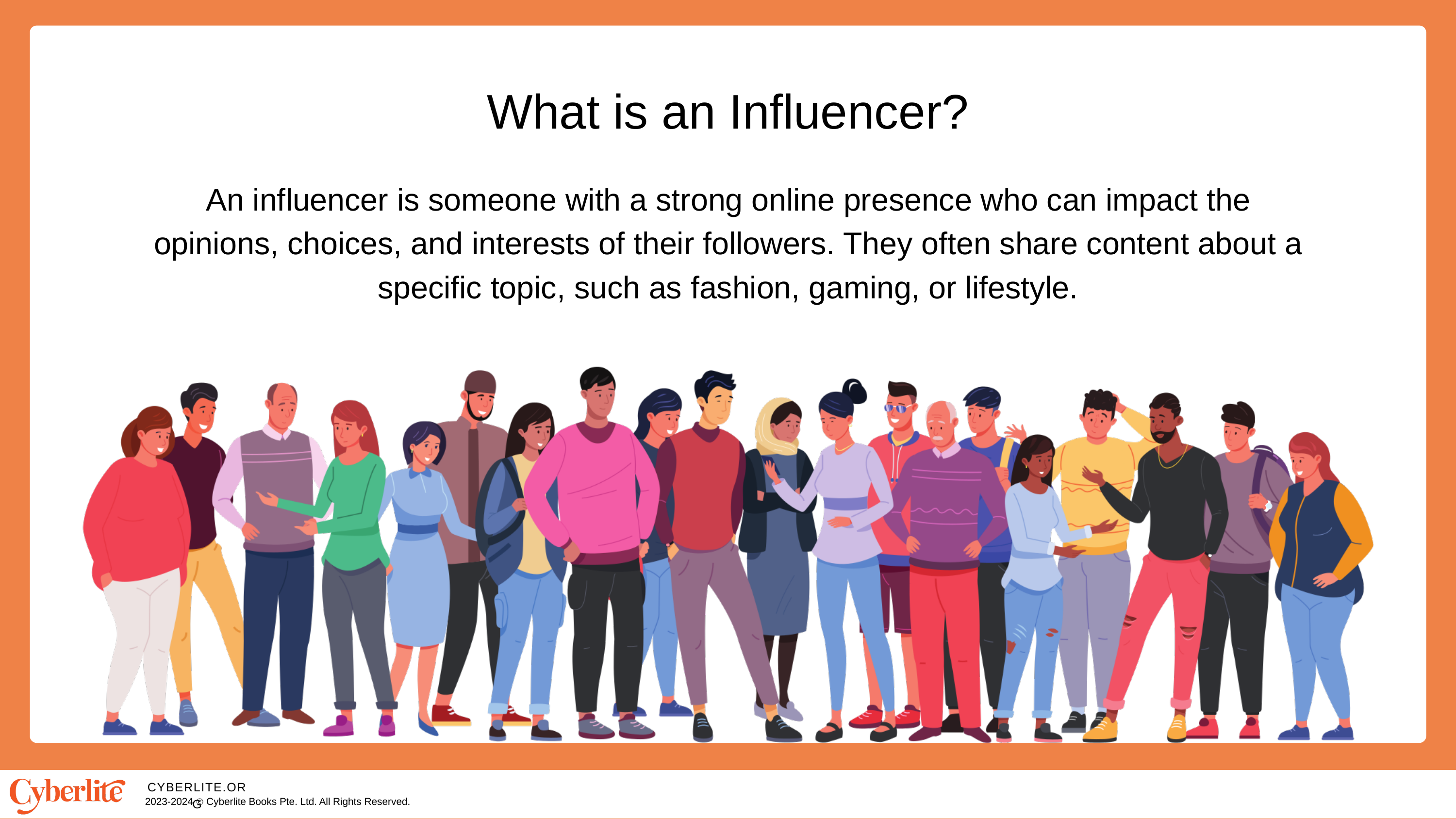

What is an Influencer?
An influencer is someone with a strong online presence who can impact the opinions, choices, and interests of their followers. They often share content about a specific topic, such as fashion, gaming, or lifestyle.

CYBERLITE.ORG
2023-2024 Ⓒ Cyberlite Books Pte. Ltd. All Rights Reserved.